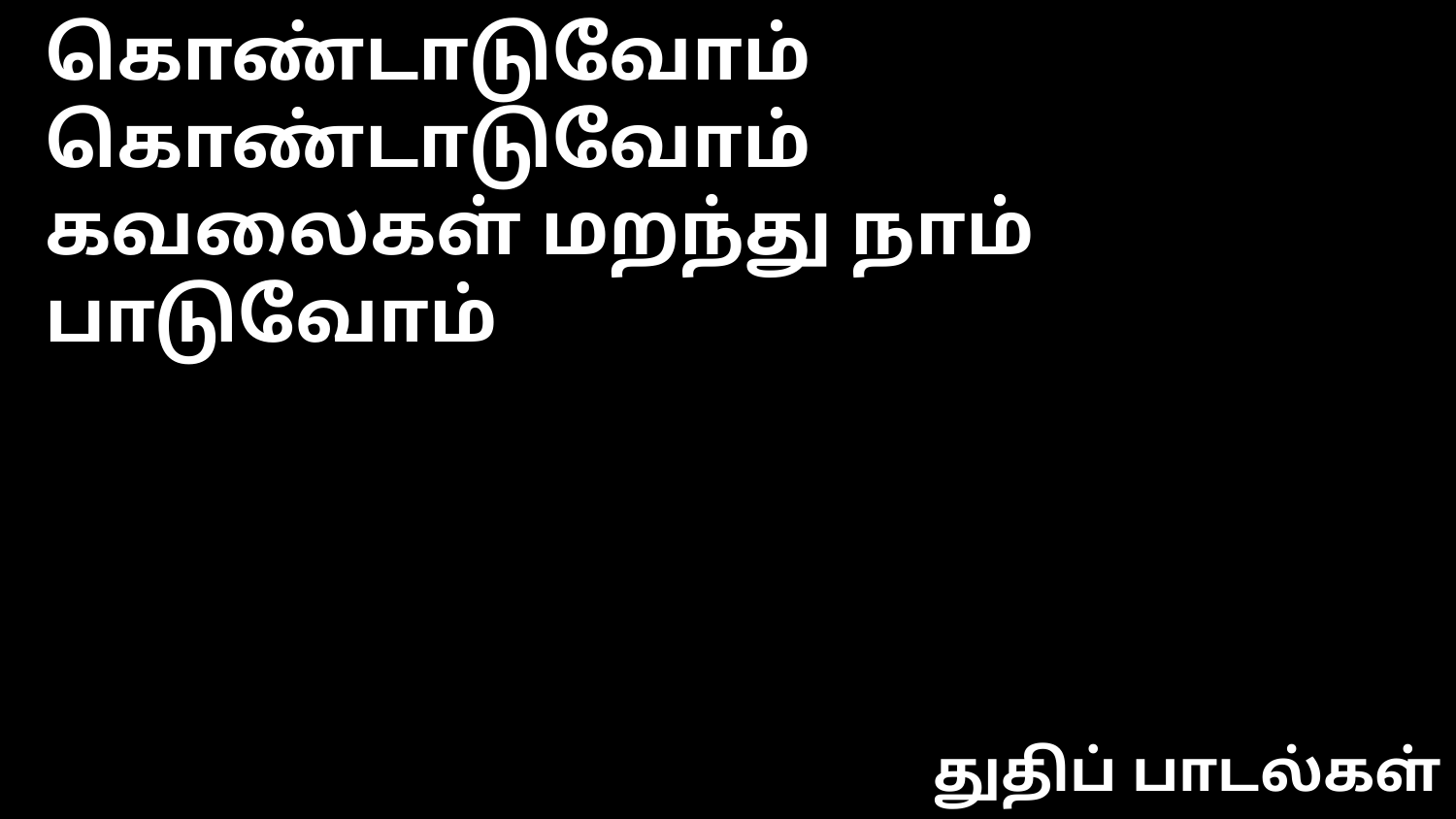

கொண்டாடுவோம் கொண்டாடுவோம்
கவலைகள் மறந்து நாம் பாடுவோம்

துதிப் பாடல்கள்